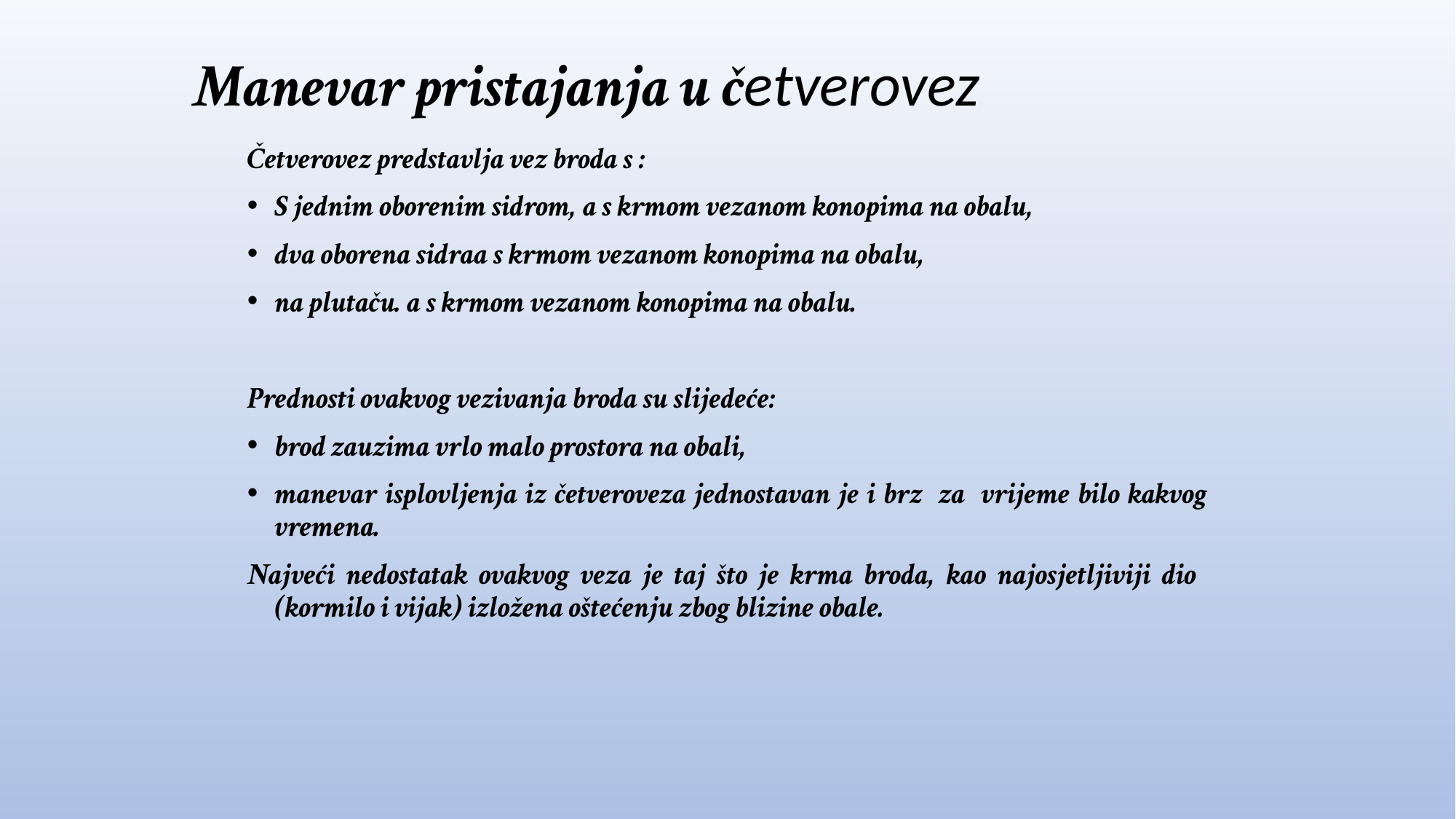

# Manevar pristajanja u četverovez
Četverovez predstavlja vez broda s :
S jednim oborenim sidrom, a s krmom vezanom konopima na obalu,
dva oborena sidraa s krmom vezanom konopima na obalu,
na plutaču. a s krmom vezanom konopima na obalu.

Prednosti ovakvog vezivanja broda su slijedeće:
brod zauzima vrlo malo prostora na obali,
manevar isplovljenja iz četveroveza jednostavan je i brz  za  vrijeme bilo kakvog vremena.
Najveći nedostatak ovakvog veza je taj što je krma broda, kao najosjetljiviji dio  (kormilo i vijak) izložena oštećenju zbog blizine obale.